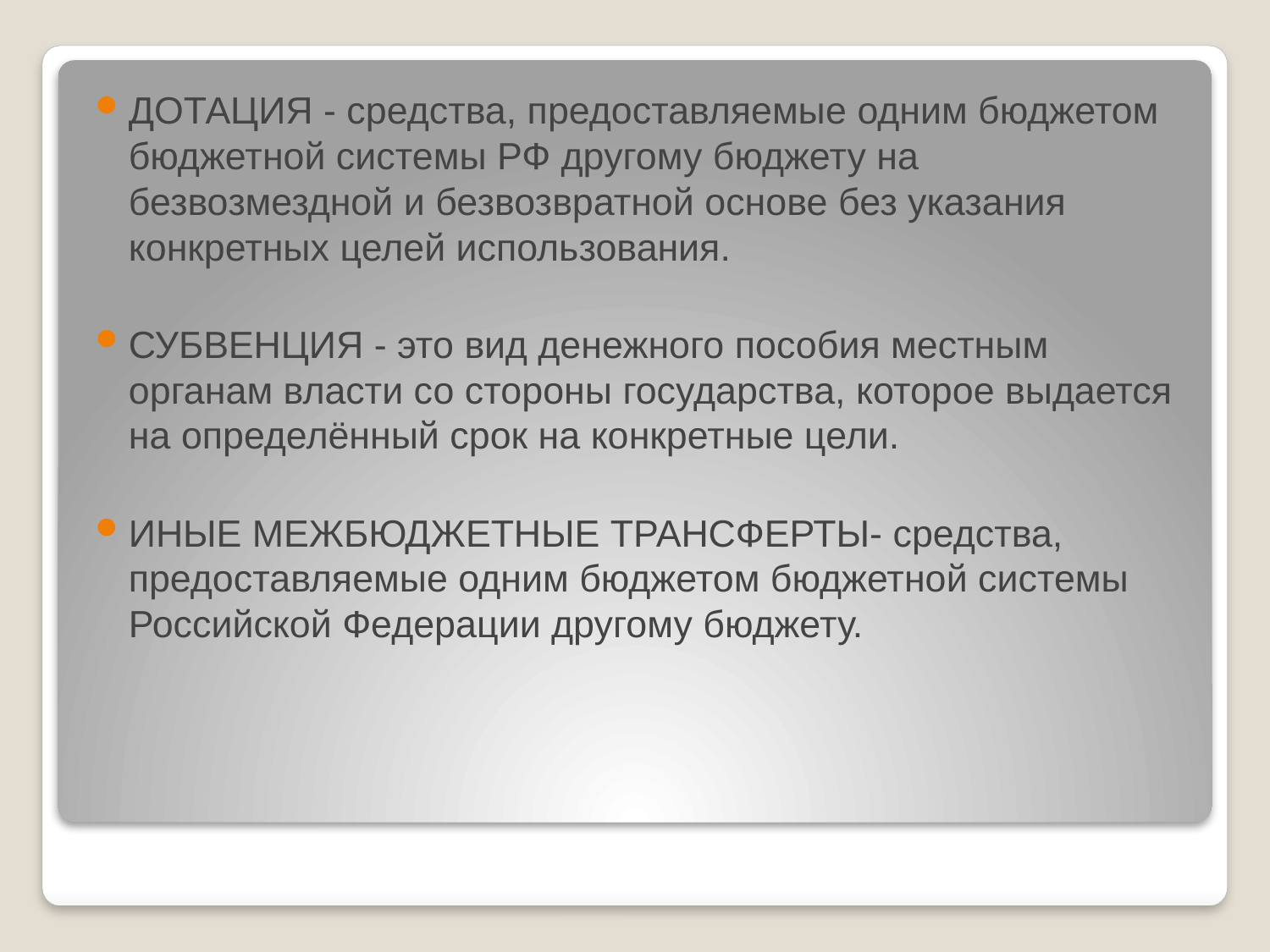

ДОТАЦИЯ - средства, предоставляемые одним бюджетом бюджетной системы РФ другому бюджету на безвозмездной и безвозвратной основе без указания конкретных целей использования.

СУБВЕНЦИЯ - это вид денежного пособия местным органам власти со стороны государства, которое выдается на определённый срок на конкретные цели.

ИНЫЕ МЕЖБЮДЖЕТНЫЕ ТРАНСФЕРТЫ- средства, предоставляемые одним бюджетом бюджетной системы Российской Федерации другому бюджету.